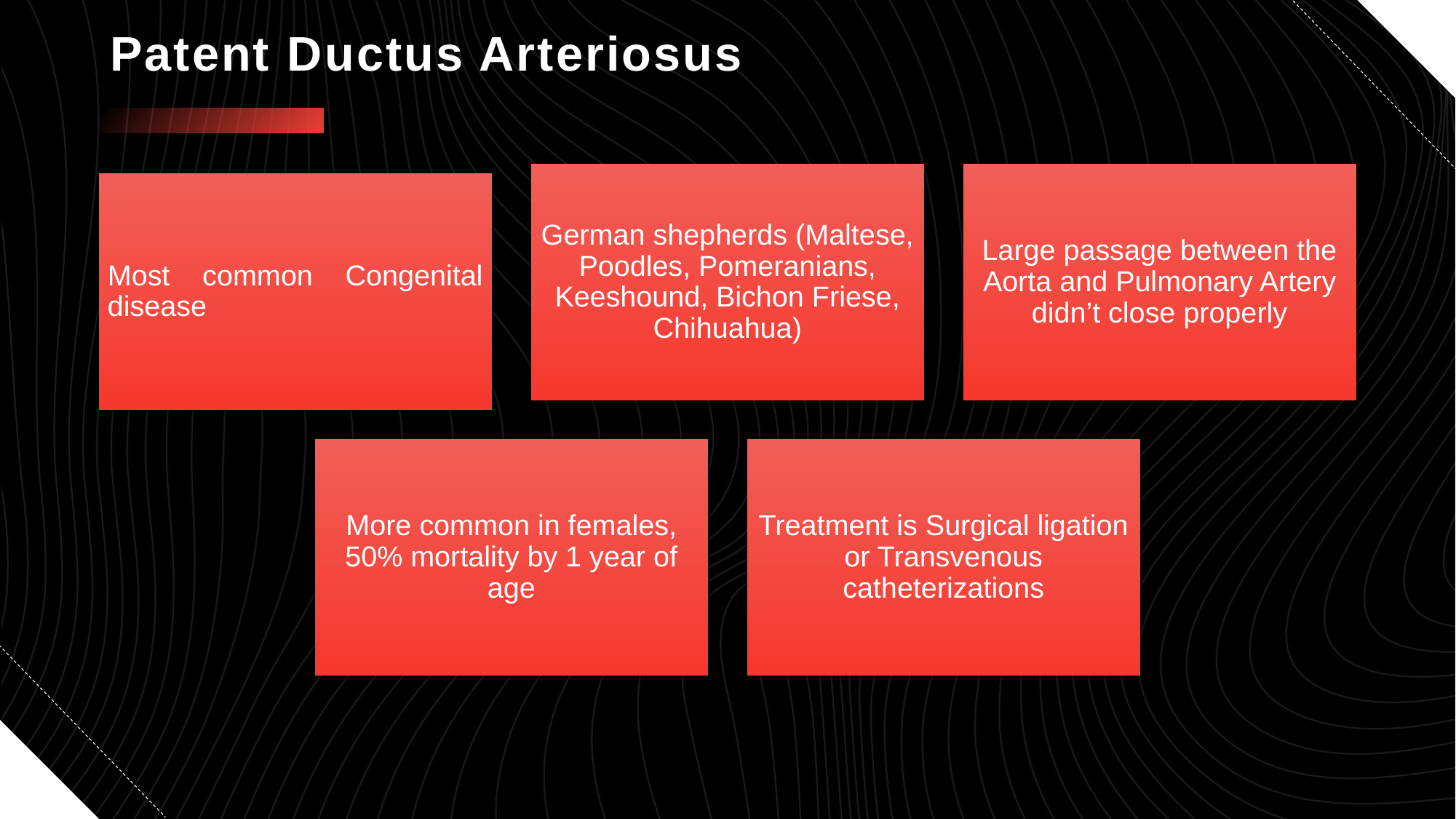

# Patent Ductus Arteriosus
Most common Congenital disease
German shepherds (Maltese, Poodles, Pomeranians, Keeshound, Bichon Friese, Chihuahua)
Large passage between the Aorta and Pulmonary Artery didn’t close properly
More common in females, 50% mortality by 1 year of age
Treatment is Surgical ligation or Transvenous catheterizations